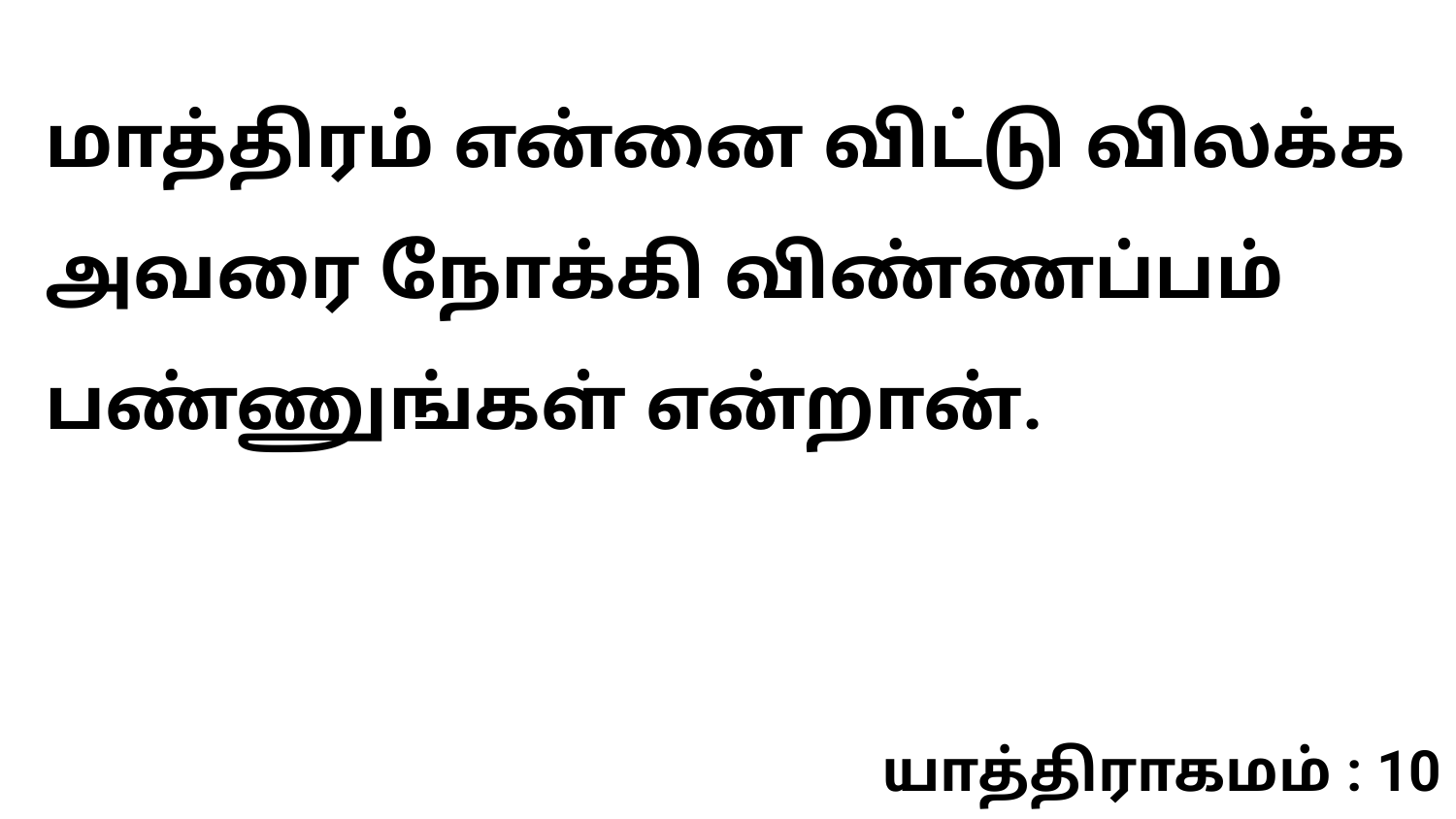

மாத்திரம் என்னை விட்டு விலக்க அவரை நோக்கி விண்ணப்பம் பண்ணுங்கள் என்றான்.
யாத்திராகமம் : 10